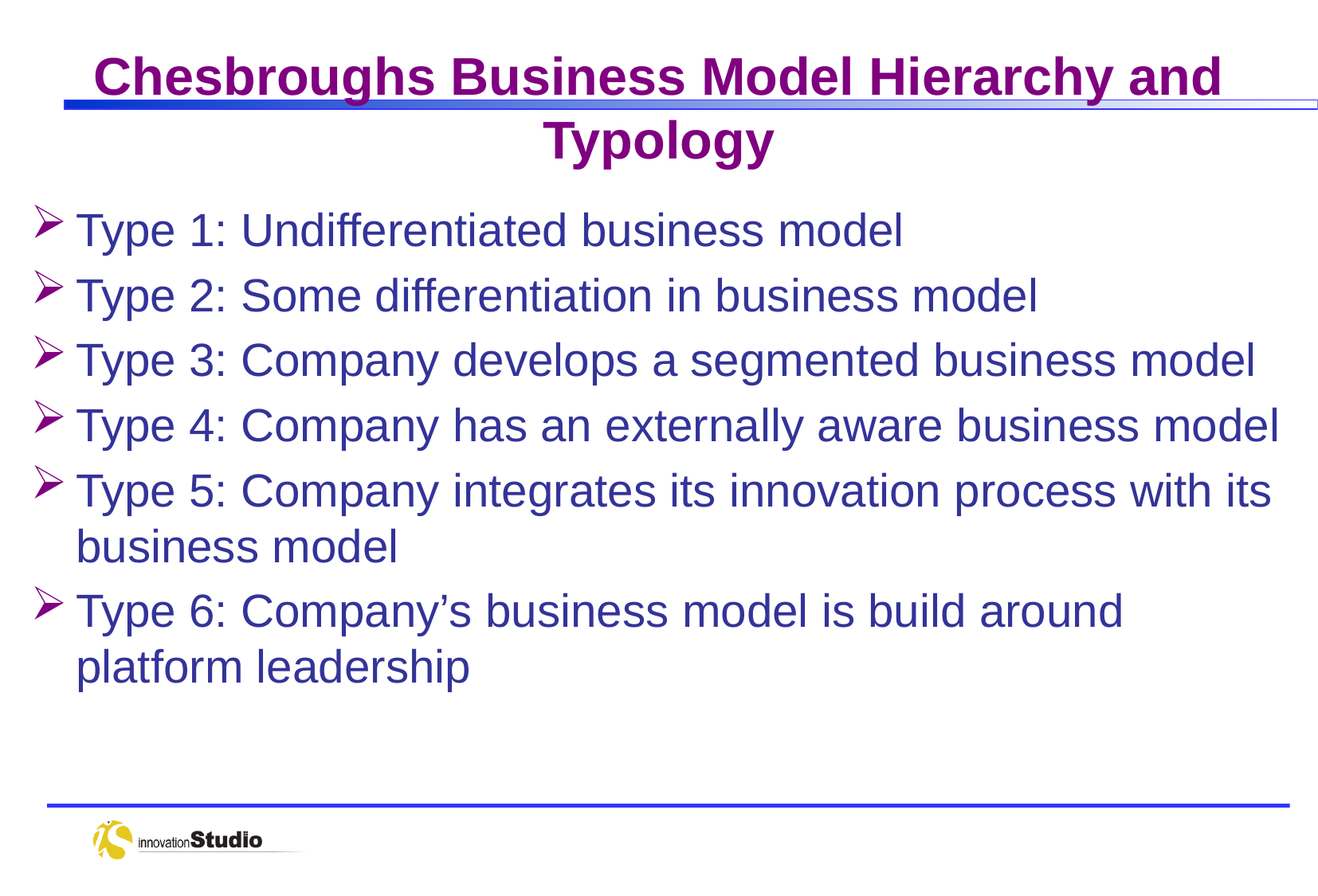

# Chesbroughs Business Model Hierarchy and Typology
Type 1: Undifferentiated business model
Type 2: Some differentiation in business model
Type 3: Company develops a segmented business model
Type 4: Company has an externally aware business model
Type 5: Company integrates its innovation process with its business model
Type 6: Company’s business model is build around platform leadership